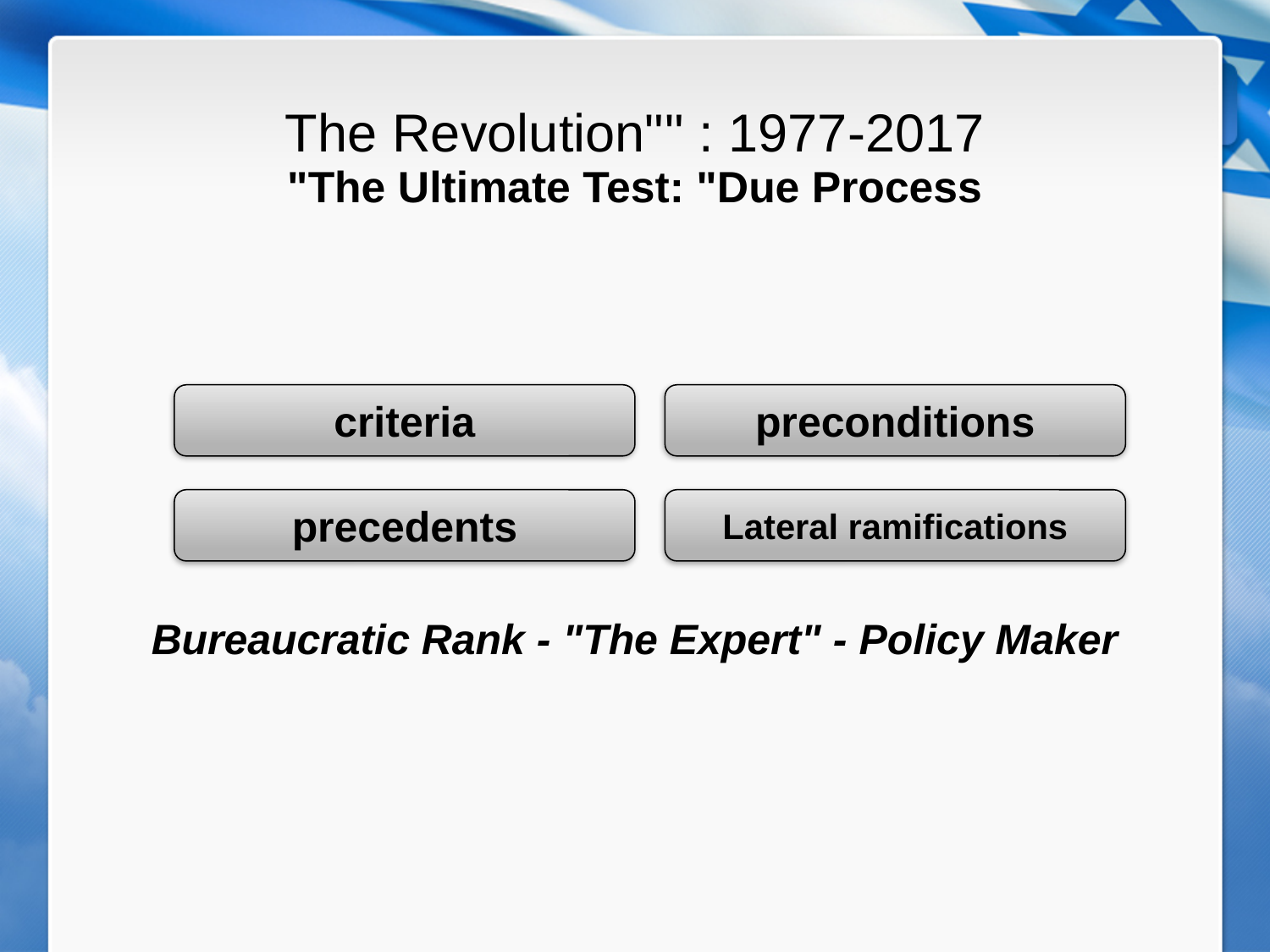

# 1977-2017 : "The Revolution" The Ultimate Test: "Due Process"
criteria
preconditions
precedents
Lateral ramifications
Bureaucratic Rank - "The Expert" - Policy Maker